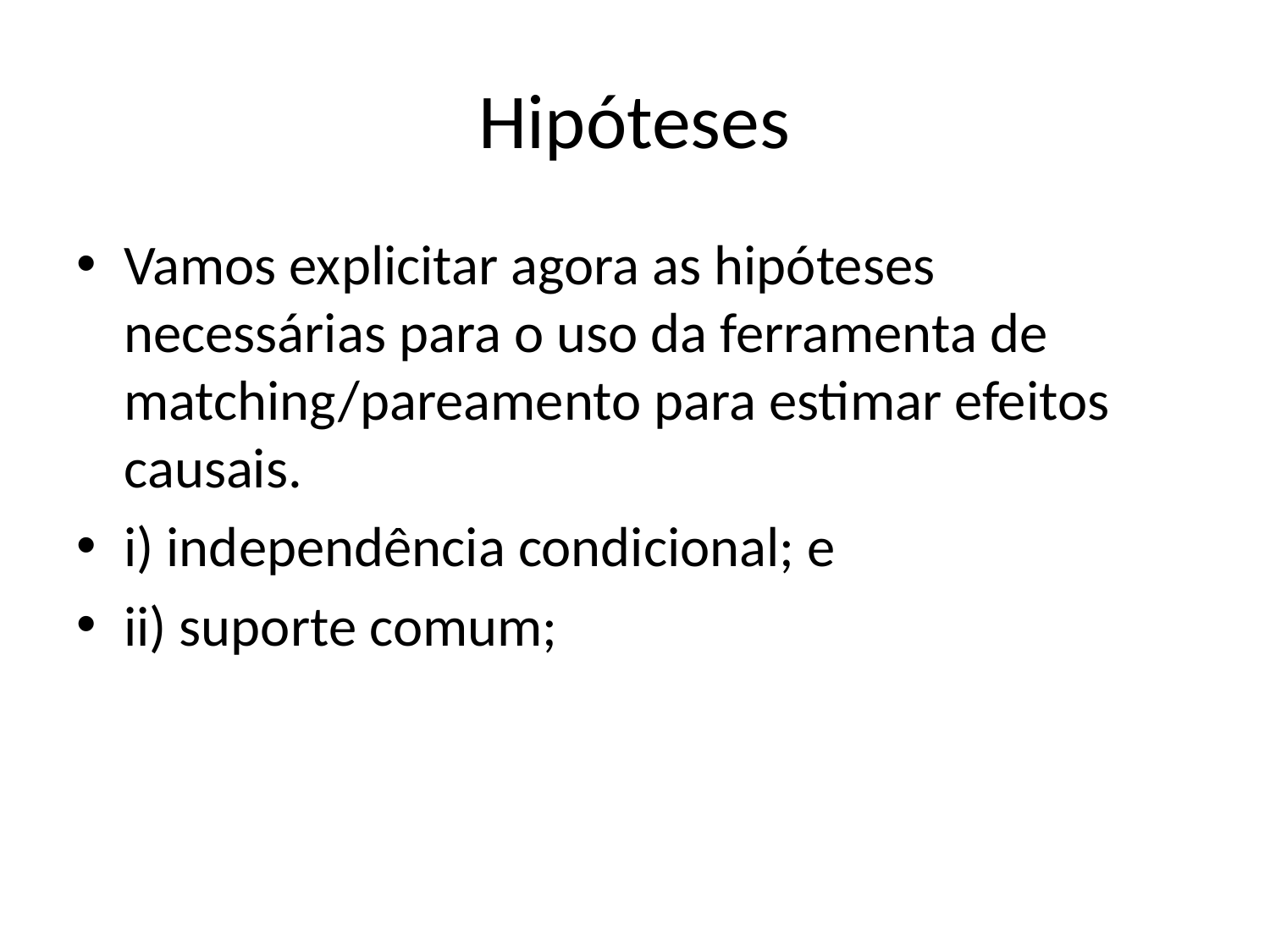

# Hipóteses
Vamos explicitar agora as hipóteses necessárias para o uso da ferramenta de matching/pareamento para estimar efeitos causais.
i) independência condicional; e
ii) suporte comum;